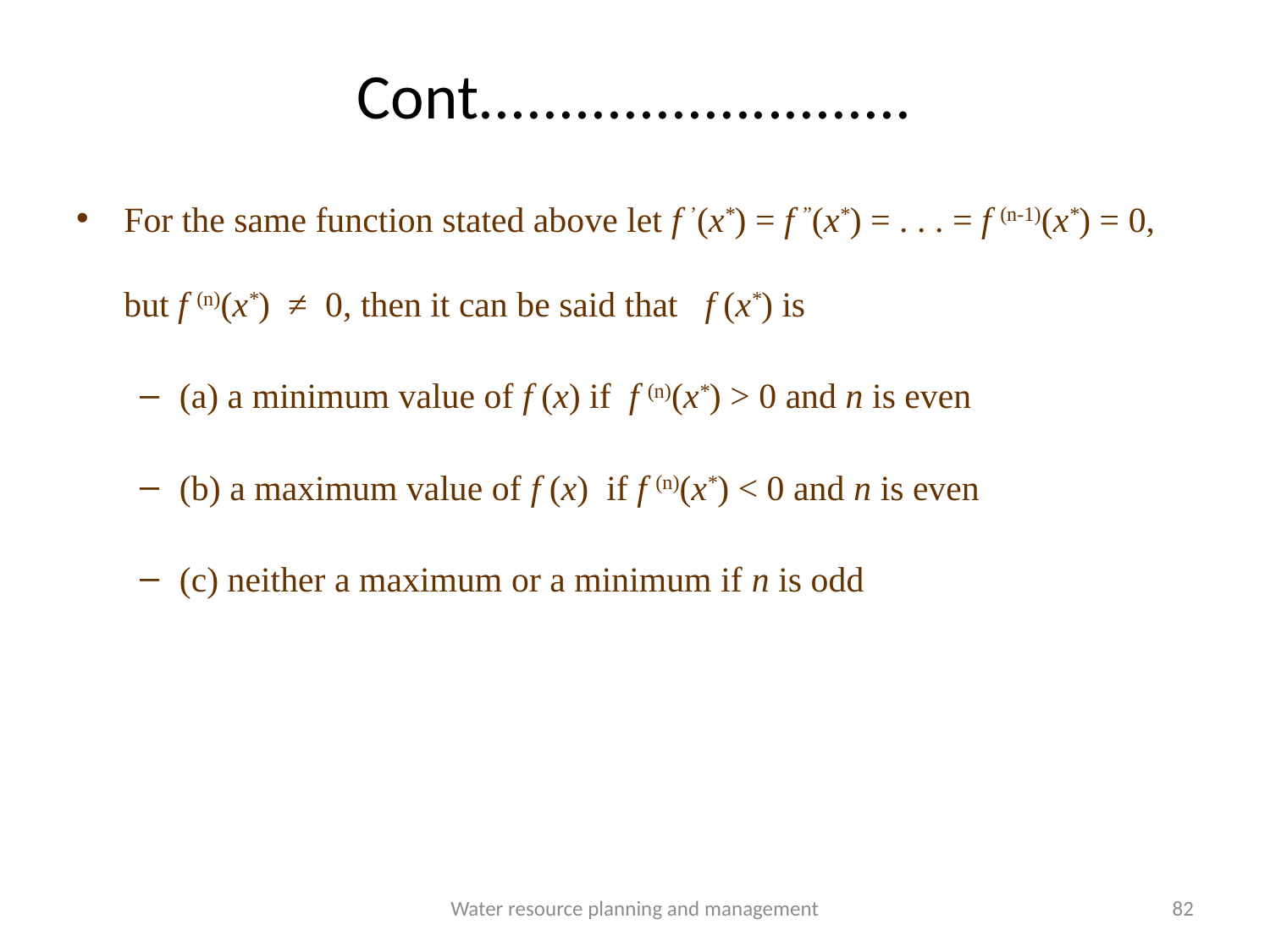

# Cont...........................
For the same function stated above let f ’(x*) = f ”(x*) = . . . = f (n-1)(x*) = 0, but f (n)(x*)  ≠  0, then it can be said that   f (x*) is
(a) a minimum value of f (x) if  f (n)(x*) > 0 and n is even
(b) a maximum value of f (x)  if f (n)(x*) < 0 and n is even
(c) neither a maximum or a minimum if n is odd
Water resource planning and management
82